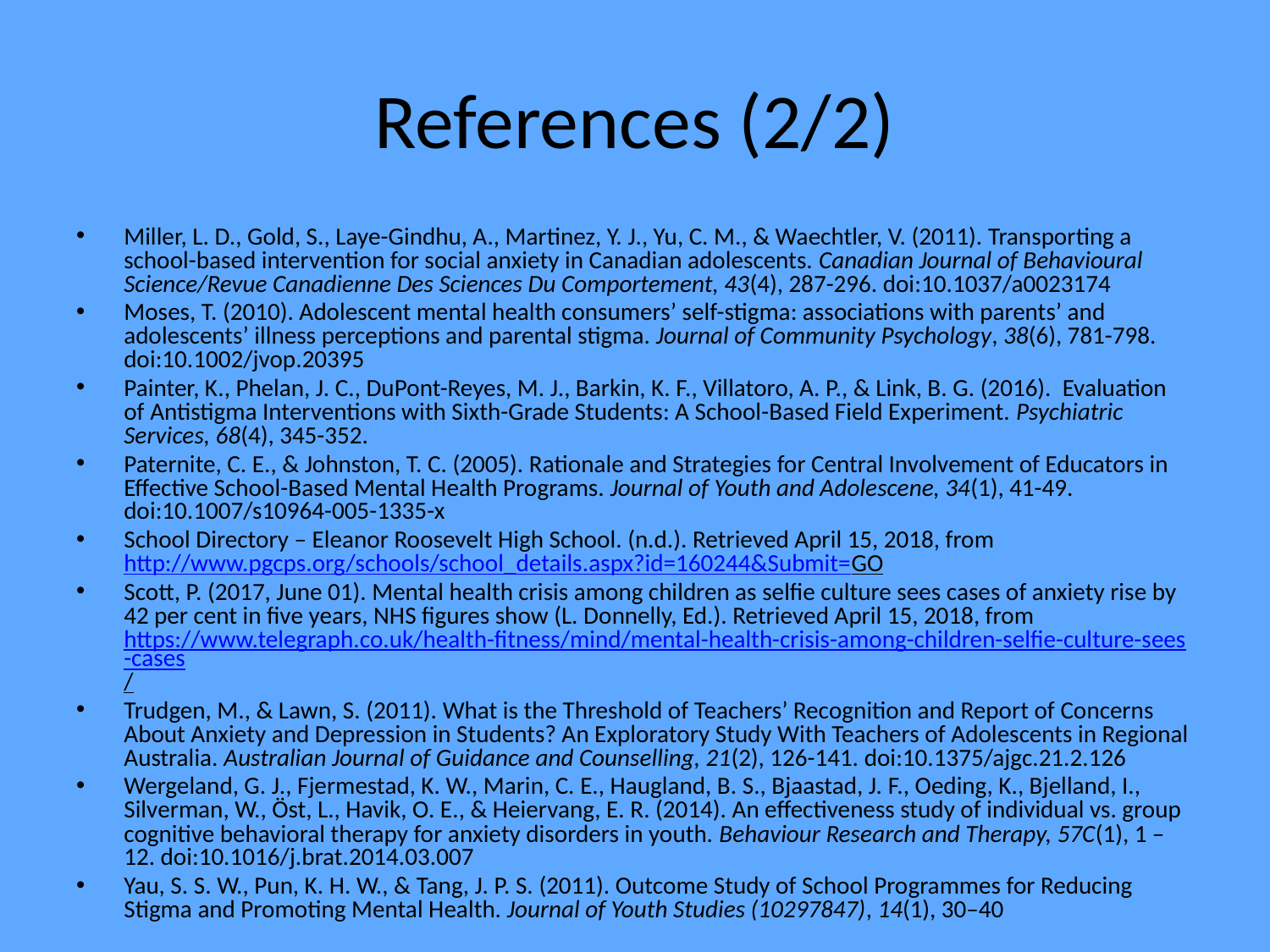

# References (2/2)
Miller, L. D., Gold, S., Laye-Gindhu, A., Martinez, Y. J., Yu, C. M., & Waechtler, V. (2011). Transporting a school-based intervention for social anxiety in Canadian adolescents. Canadian Journal of Behavioural Science/Revue Canadienne Des Sciences Du Comportement, 43(4), 287-296. doi:10.1037/a0023174
Moses, T. (2010). Adolescent mental health consumers’ self-stigma: associations with parents’ and adolescents’ illness perceptions and parental stigma. Journal of Community Psychology, 38(6), 781-798. doi:10.1002/jvop.20395
Painter, K., Phelan, J. C., DuPont-Reyes, M. J., Barkin, K. F., Villatoro, A. P., & Link, B. G. (2016).  Evaluation of Antistigma Interventions with Sixth-Grade Students: A School-Based Field Experiment. Psychiatric Services, 68(4), 345-352.
Paternite, C. E., & Johnston, T. C. (2005). Rationale and Strategies for Central Involvement of Educators in Effective School-Based Mental Health Programs. Journal of Youth and Adolescene, 34(1), 41-49. doi:10.1007/s10964-005-1335-x
School Directory – Eleanor Roosevelt High School. (n.d.). Retrieved April 15, 2018, from http://www.pgcps.org/schools/school_details.aspx?id=160244&Submit=GO
Scott, P. (2017, June 01). Mental health crisis among children as selfie culture sees cases of anxiety rise by 42 per cent in five years, NHS figures show (L. Donnelly, Ed.). Retrieved April 15, 2018, from https://www.telegraph.co.uk/health-fitness/mind/mental-health-crisis-among-children-selfie-culture-sees-cases/
Trudgen, M., & Lawn, S. (2011). What is the Threshold of Teachers’ Recognition and Report of Concerns About Anxiety and Depression in Students? An Exploratory Study With Teachers of Adolescents in Regional Australia. Australian Journal of Guidance and Counselling, 21(2), 126-141. doi:10.1375/ajgc.21.2.126
Wergeland, G. J., Fjermestad, K. W., Marin, C. E., Haugland, B. S., Bjaastad, J. F., Oeding, K., Bjelland, I., Silverman, W., Öst, L., Havik, O. E., & Heiervang, E. R. (2014). An effectiveness study of individual vs. group cognitive behavioral therapy for anxiety disorders in youth. Behaviour Research and Therapy, 57C(1), 1 – 12. doi:10.1016/j.brat.2014.03.007
Yau, S. S. W., Pun, K. H. W., & Tang, J. P. S. (2011). Outcome Study of School Programmes for Reducing Stigma and Promoting Mental Health. Journal of Youth Studies (10297847), 14(1), 30–40